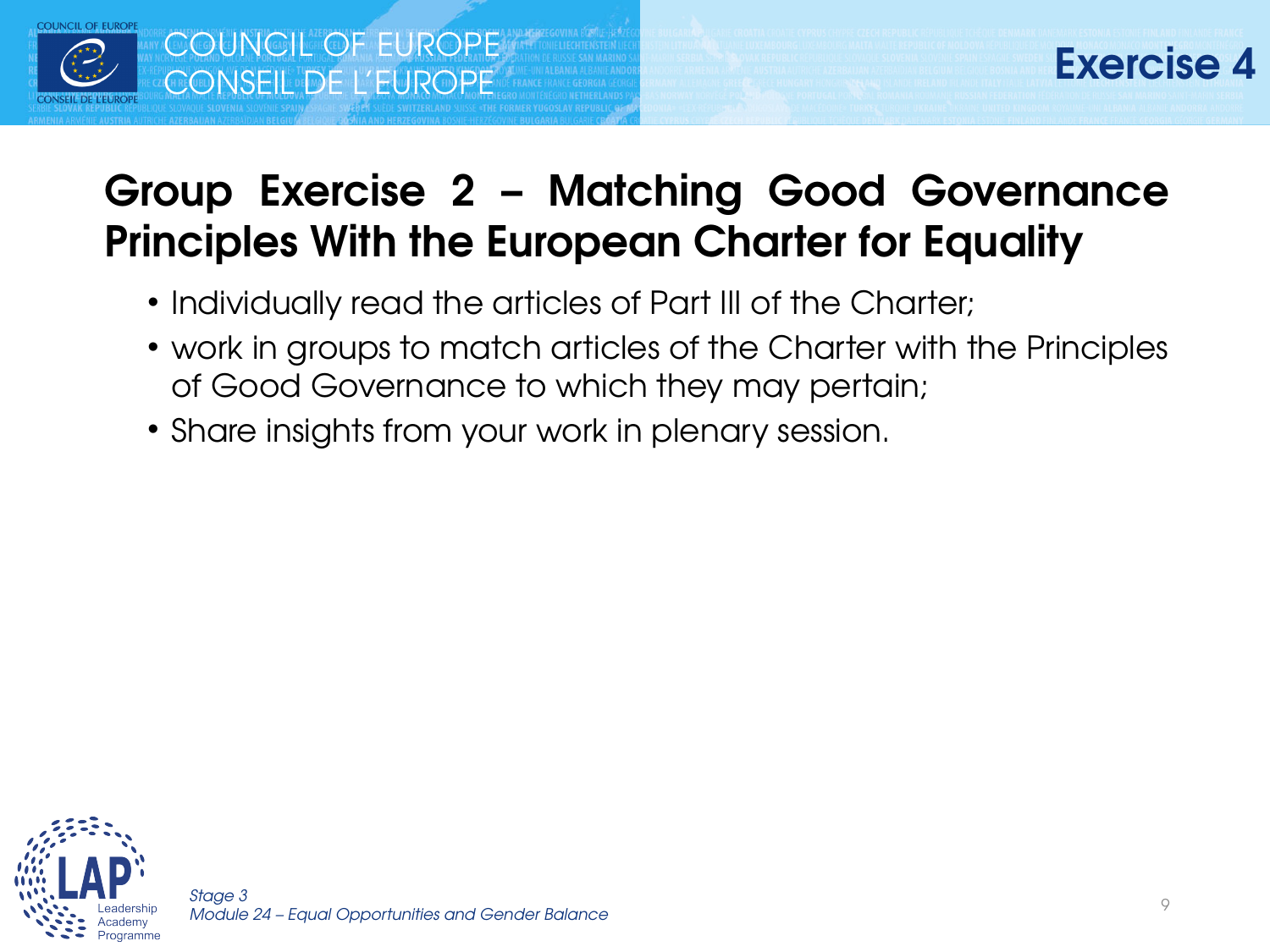

# Exercise 4
Group Exercise 2 – Matching Good Governance Principles With the European Charter for Equality
Individually read the articles of Part III of the Charter;
work in groups to match articles of the Charter with the Principles of Good Governance to which they may pertain;
Share insights from your work in plenary session.

Stage 3
Module 24 – Equal Opportunities and Gender Balance
9